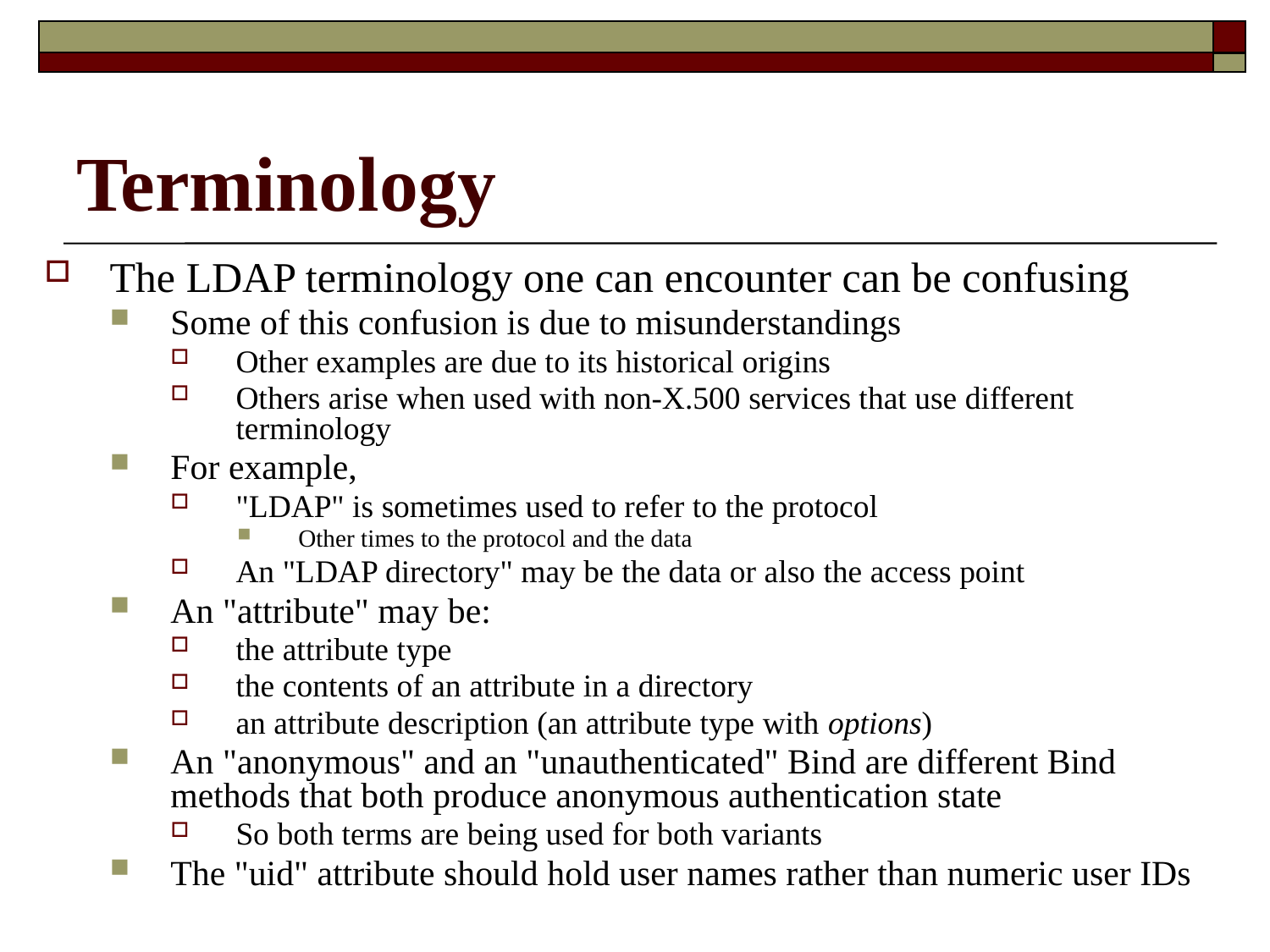

# Terminology
The LDAP terminology one can encounter can be confusing
Some of this confusion is due to misunderstandings
Other examples are due to its historical origins
Others arise when used with non-X.500 services that use different terminology
For example,
"LDAP" is sometimes used to refer to the protocol
Other times to the protocol and the data
An "LDAP directory" may be the data or also the access point
An "attribute" may be:
the attribute type
the contents of an attribute in a directory
an attribute description (an attribute type with options)
An "anonymous" and an "unauthenticated" Bind are different Bind methods that both produce anonymous authentication state
So both terms are being used for both variants
The "uid" attribute should hold user names rather than numeric user IDs